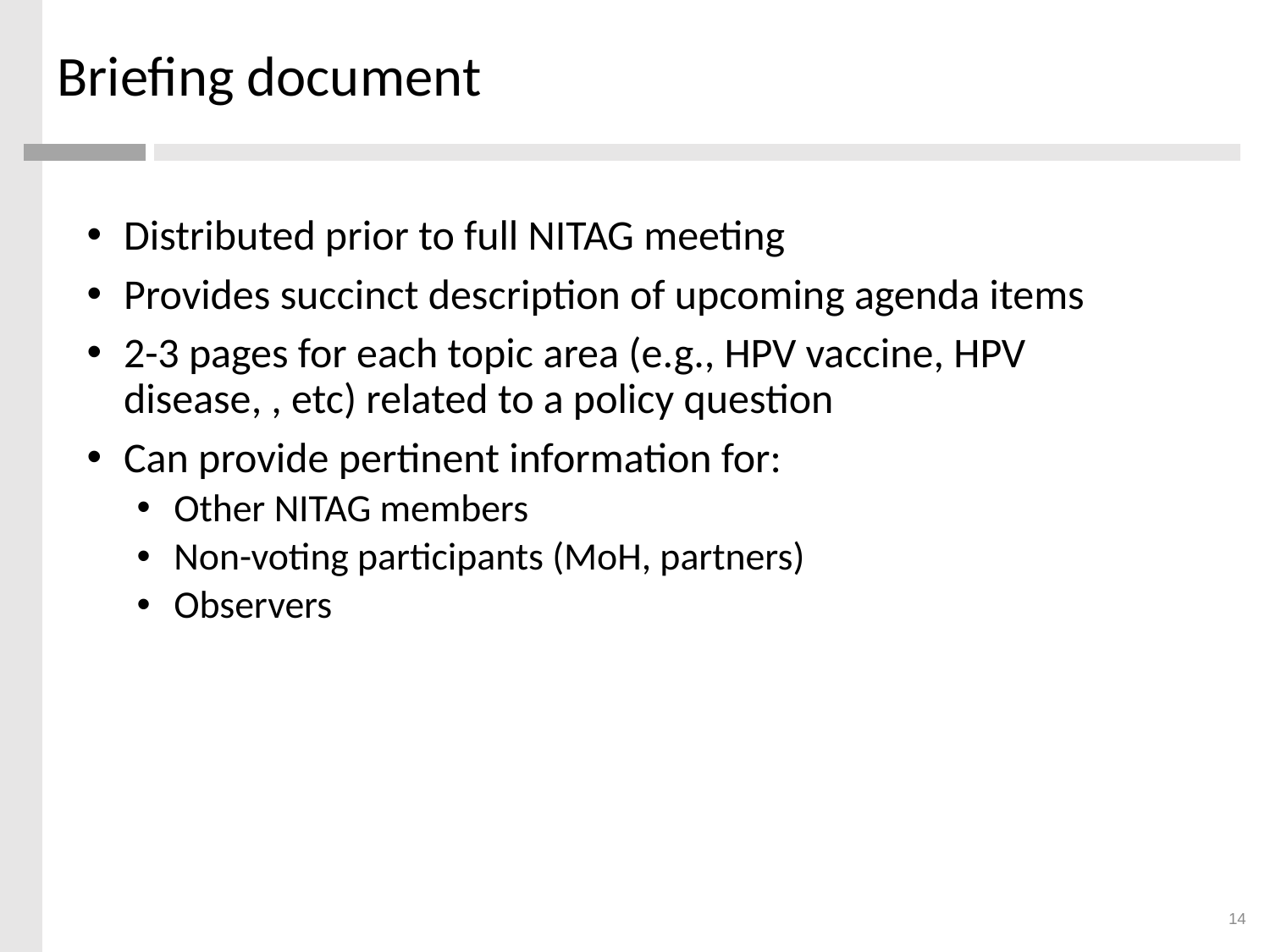

# Briefing document
Distributed prior to full NITAG meeting
Provides succinct description of upcoming agenda items
2-3 pages for each topic area (e.g., HPV vaccine, HPV disease, , etc) related to a policy question
Can provide pertinent information for:
Other NITAG members
Non-voting participants (MoH, partners)
Observers

14